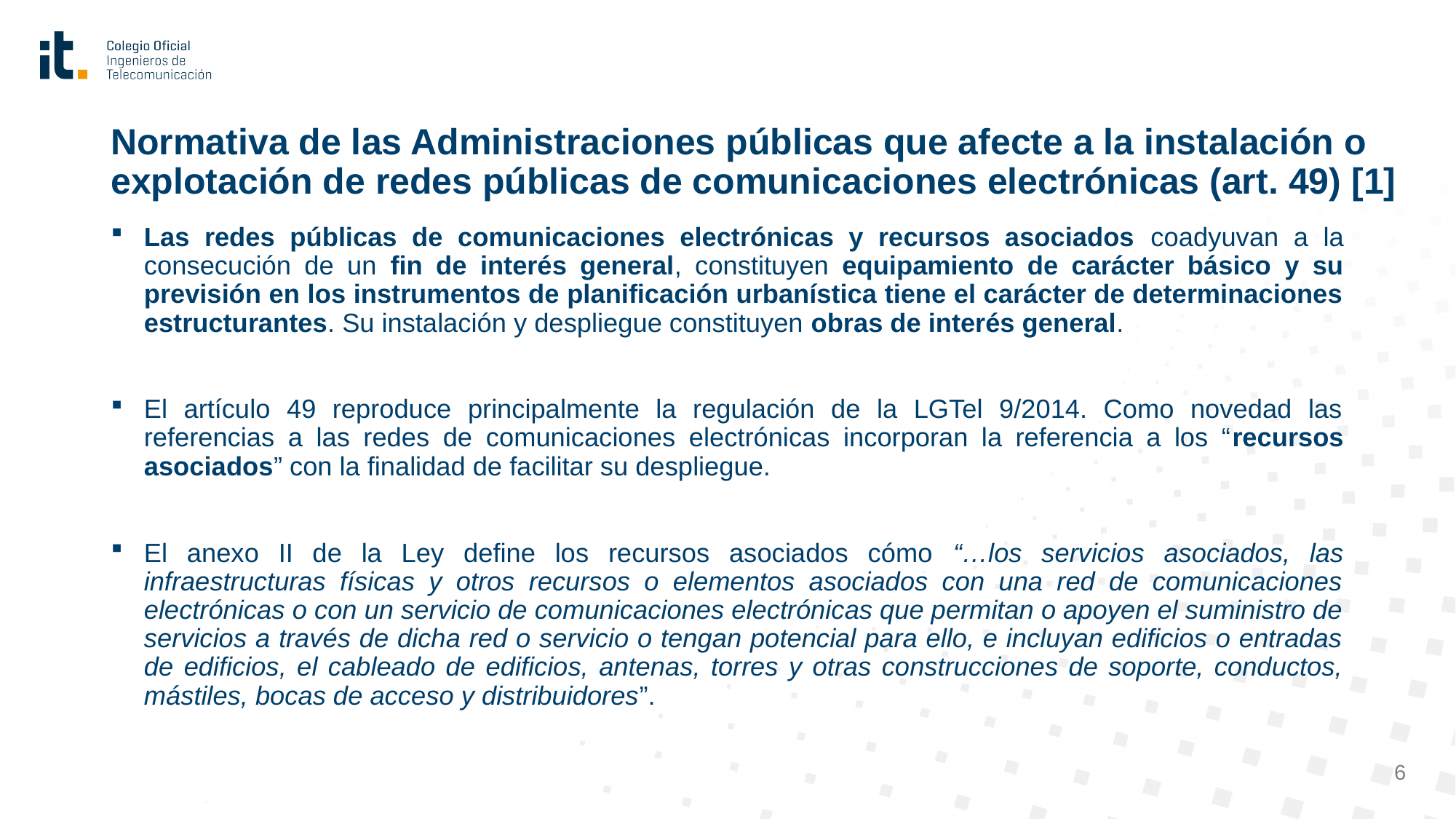

# Normativa de las Administraciones públicas que afecte a la instalación o explotación de redes públicas de comunicaciones electrónicas (art. 49) [1]
Las redes públicas de comunicaciones electrónicas y recursos asociados coadyuvan a la consecución de un fin de interés general, constituyen equipamiento de carácter básico y su previsión en los instrumentos de planificación urbanística tiene el carácter de determinaciones estructurantes. Su instalación y despliegue constituyen obras de interés general.

El artículo 49 reproduce principalmente la regulación de la LGTel 9/2014. Como novedad las referencias a las redes de comunicaciones electrónicas incorporan la referencia a los “recursos asociados” con la finalidad de facilitar su despliegue.

El anexo II de la Ley define los recursos asociados cómo “…los servicios asociados, las infraestructuras físicas y otros recursos o elementos asociados con una red de comunicaciones electrónicas o con un servicio de comunicaciones electrónicas que permitan o apoyen el suministro de servicios a través de dicha red o servicio o tengan potencial para ello, e incluyan edificios o entradas de edificios, el cableado de edificios, antenas, torres y otras construcciones de soporte, conductos, mástiles, bocas de acceso y distribuidores”.